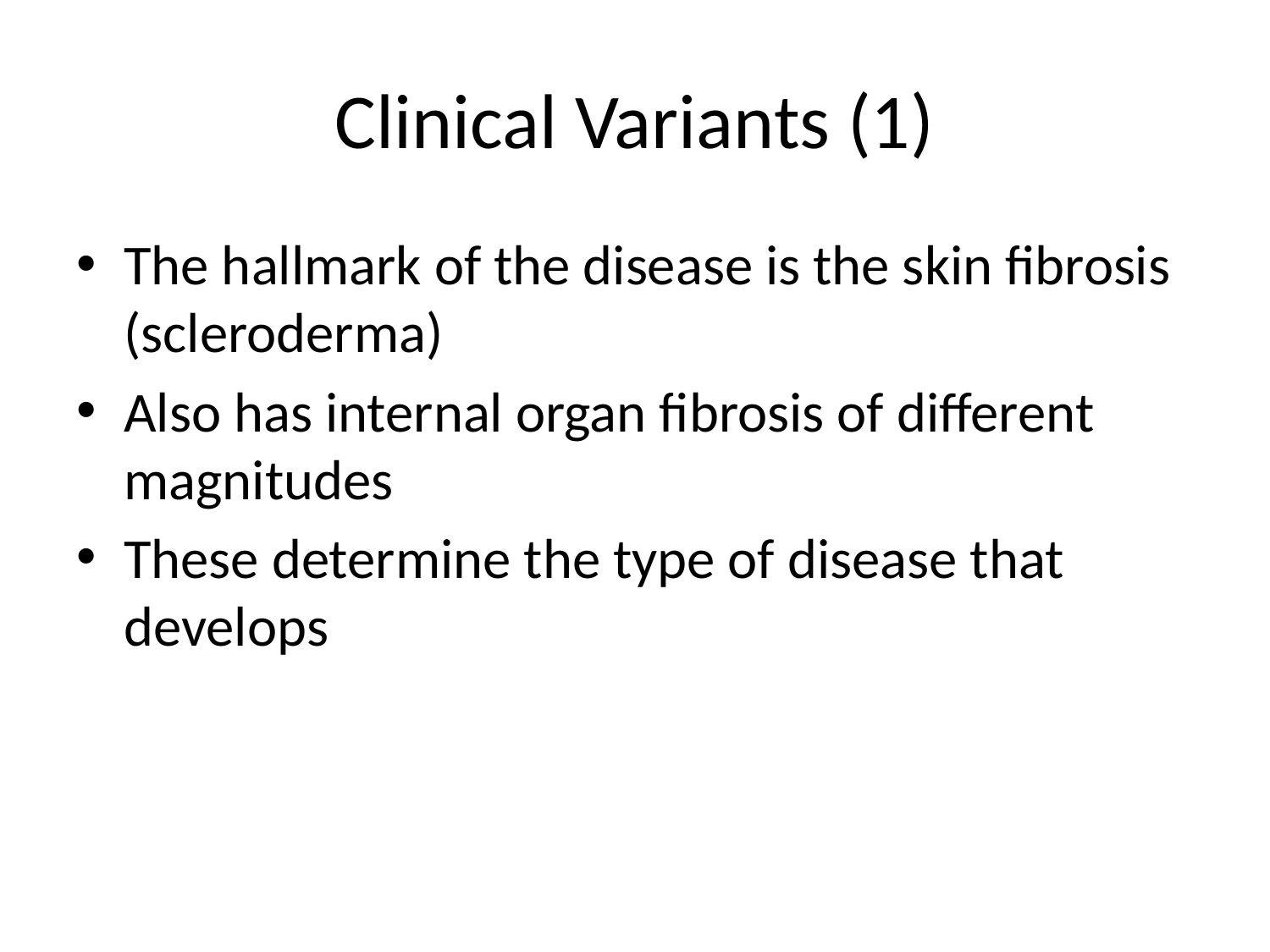

# Clinical Variants (1)
The hallmark of the disease is the skin fibrosis (scleroderma)
Also has internal organ fibrosis of different magnitudes
These determine the type of disease that develops